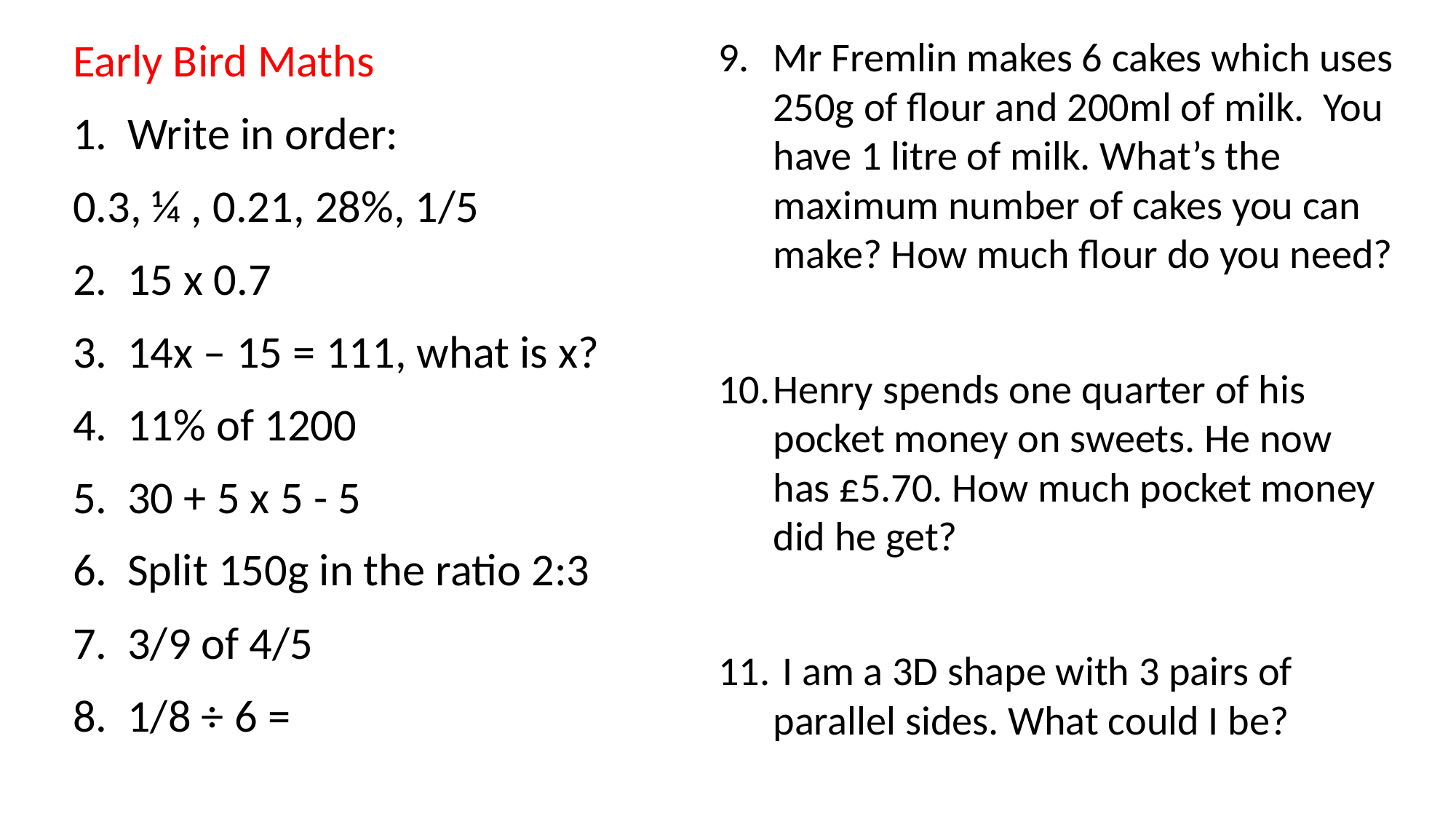

Early Bird Maths
Write in order:
0.3, ¼ , 0.21, 28%, 1/5
15 x 0.7
14x – 15 = 111, what is x?
11% of 1200
30 + 5 x 5 - 5
Split 150g in the ratio 2:3
3/9 of 4/5
1/8 ÷ 6 =
Mr Fremlin makes 6 cakes which uses 250g of flour and 200ml of milk.  You have 1 litre of milk. What’s the maximum number of cakes you can make? How much flour do you need?

Henry spends one quarter of his pocket money on sweets. He now has £5.70. How much pocket money did he get?

 I am a 3D shape with 3 pairs of parallel sides. What could I be?